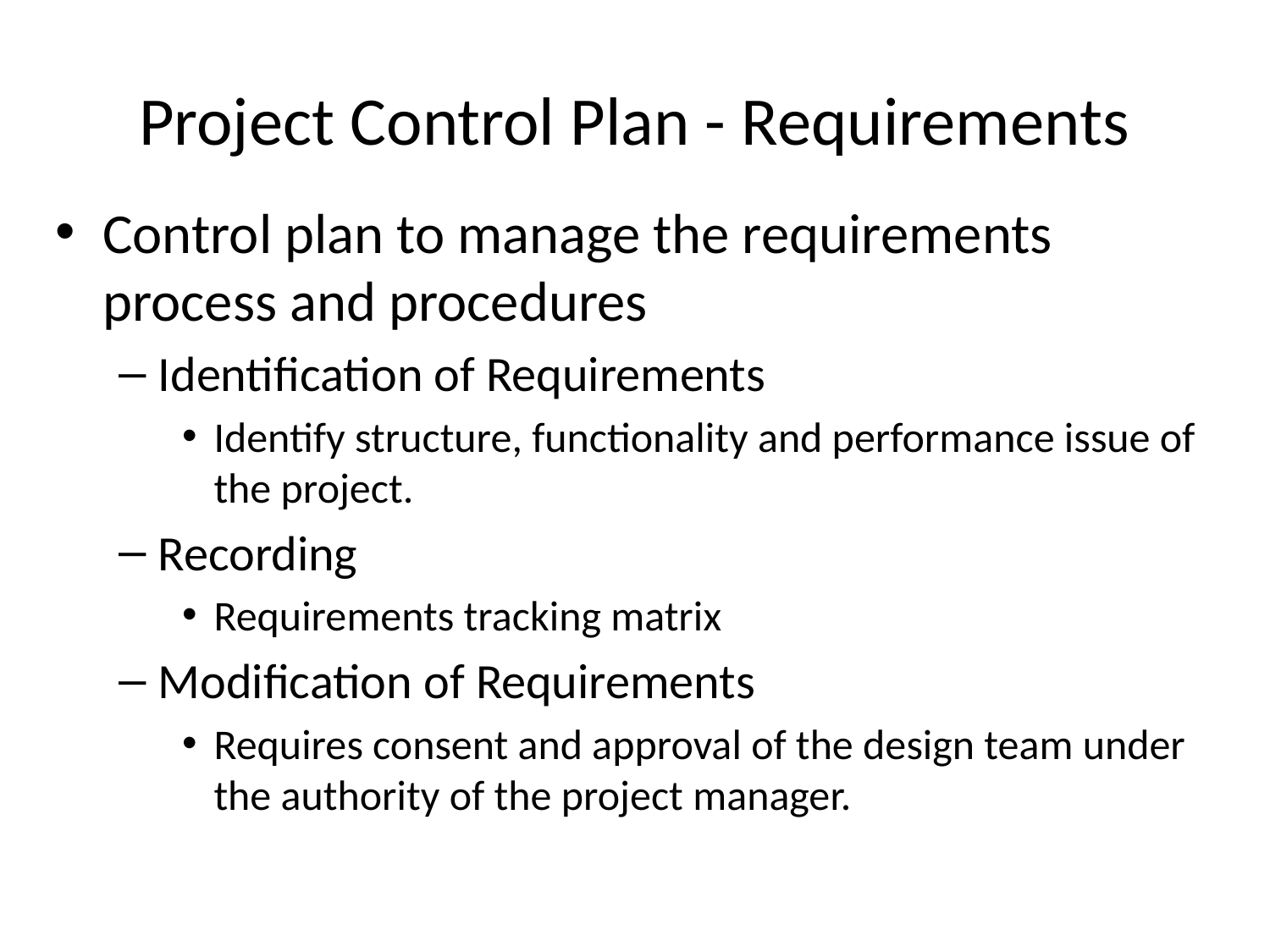

# Project Control Plan - Requirements
Control plan to manage the requirements process and procedures
Identification of Requirements
Identify structure, functionality and performance issue of the project.
Recording
Requirements tracking matrix
Modification of Requirements
Requires consent and approval of the design team under the authority of the project manager.